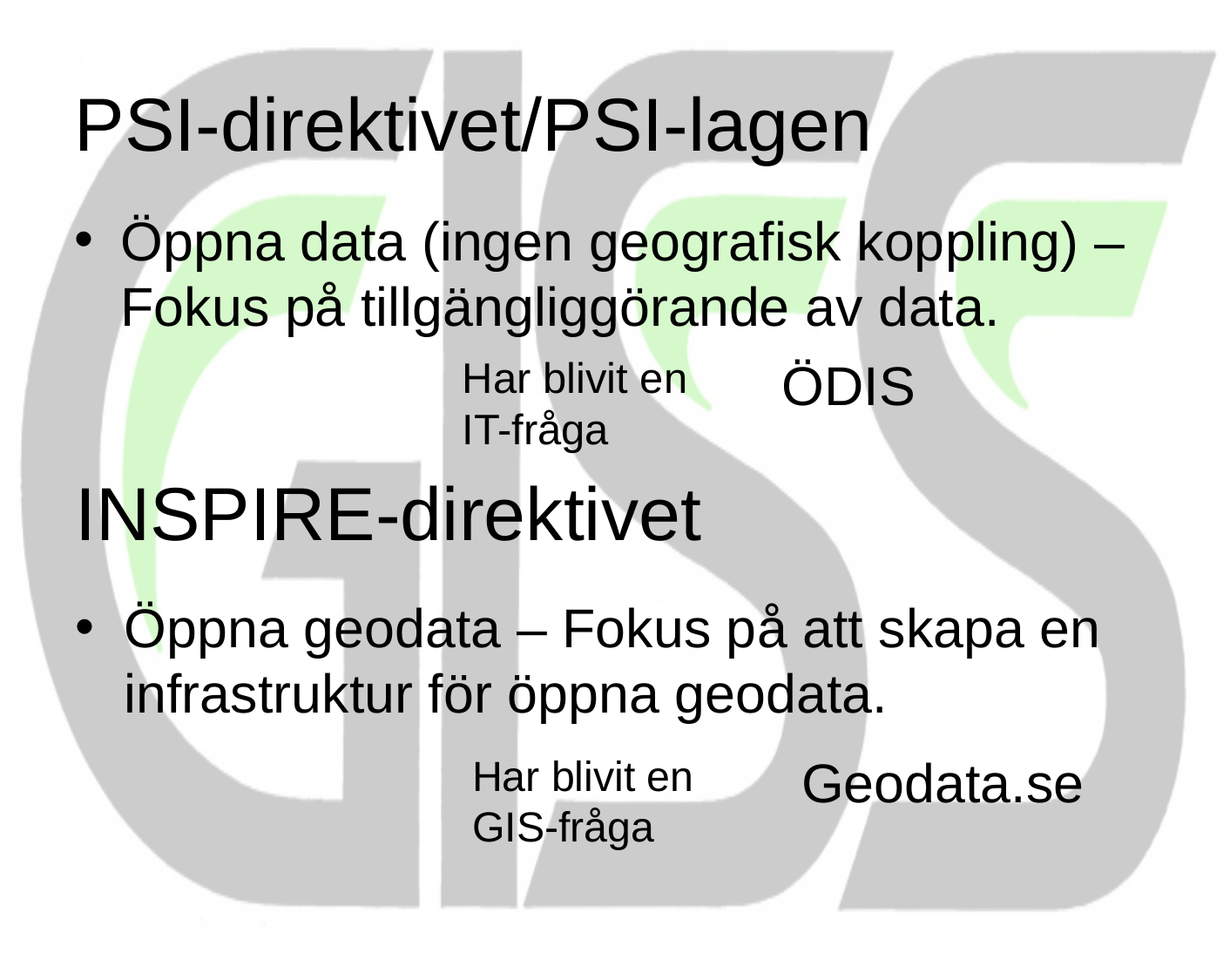

# PSI-direktivet/PSI-lagen
Öppna data (ingen geografisk koppling) – Fokus på tillgängliggörande av data.
Har blivit en IT-fråga
ÖDIS
INSPIRE-direktivet
Öppna geodata – Fokus på att skapa en infrastruktur för öppna geodata.
Geodata.se
Har blivit en GIS-fråga